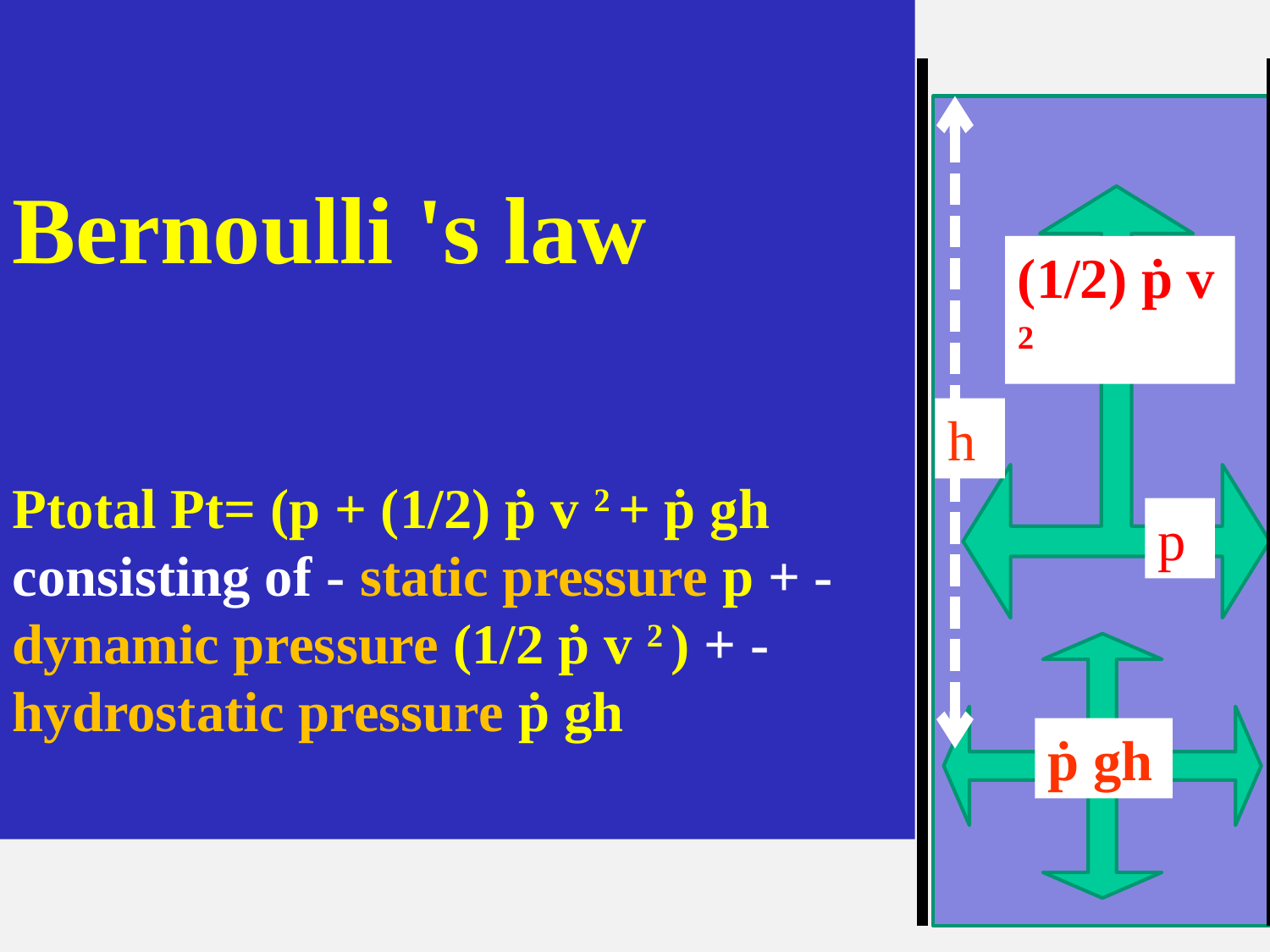

Bernoulli 's law

Ptotal Pt= (p + (1/2) ṗ v 2 + ṗ gh          consisting of - static pressure p + - dynamic pressure (1/2 ṗ v 2 ) + - hydrostatic pressure ṗ gh

(1/2) ṗ v 2
h
p

ṗ gh